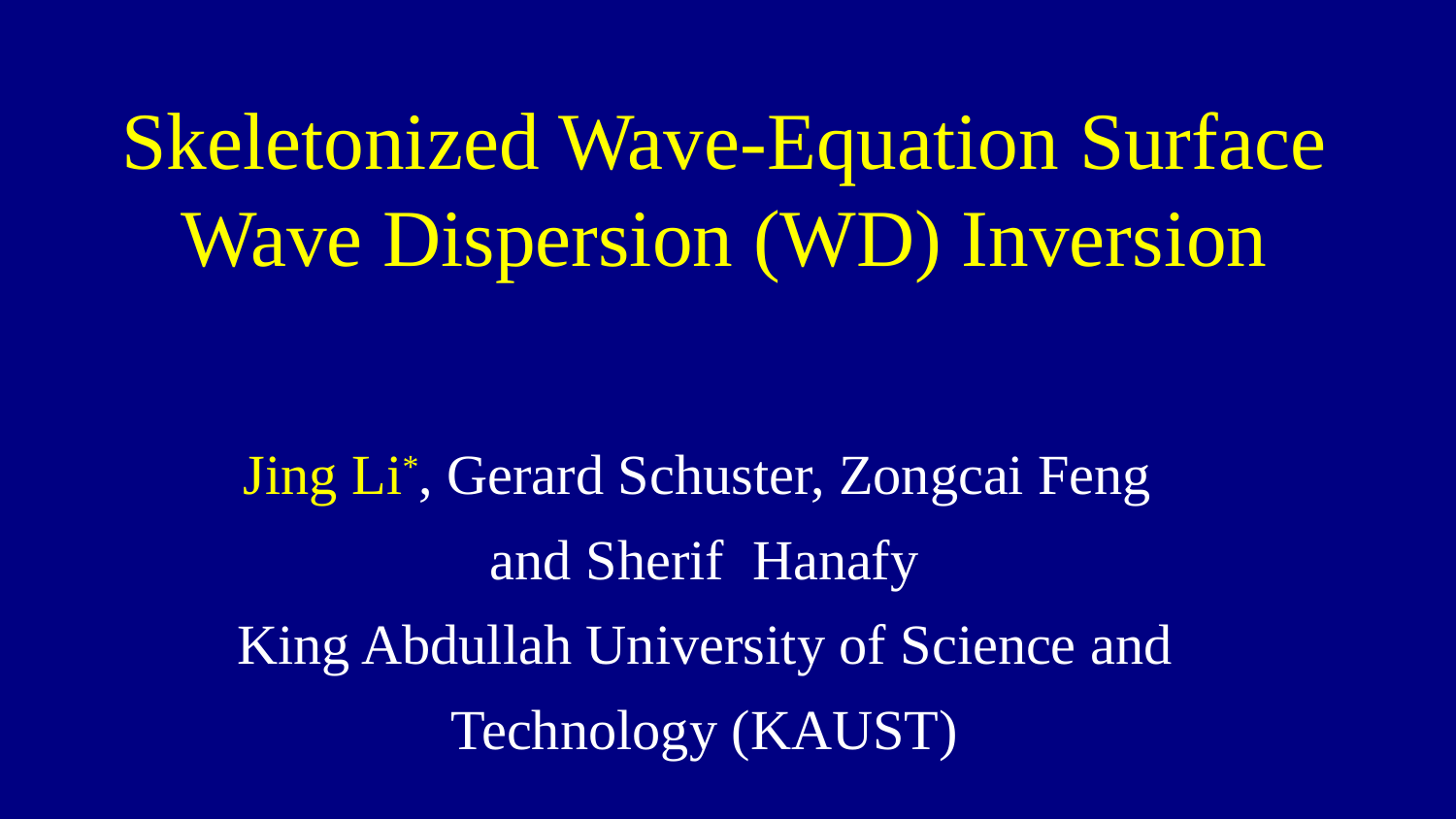

Skeletonized Wave-Equation Surface Wave Dispersion (WD) Inversion
Jing Li*, Gerard Schuster, Zongcai Feng
and Sherif  Hanafy
King Abdullah University of Science and Technology (KAUST)